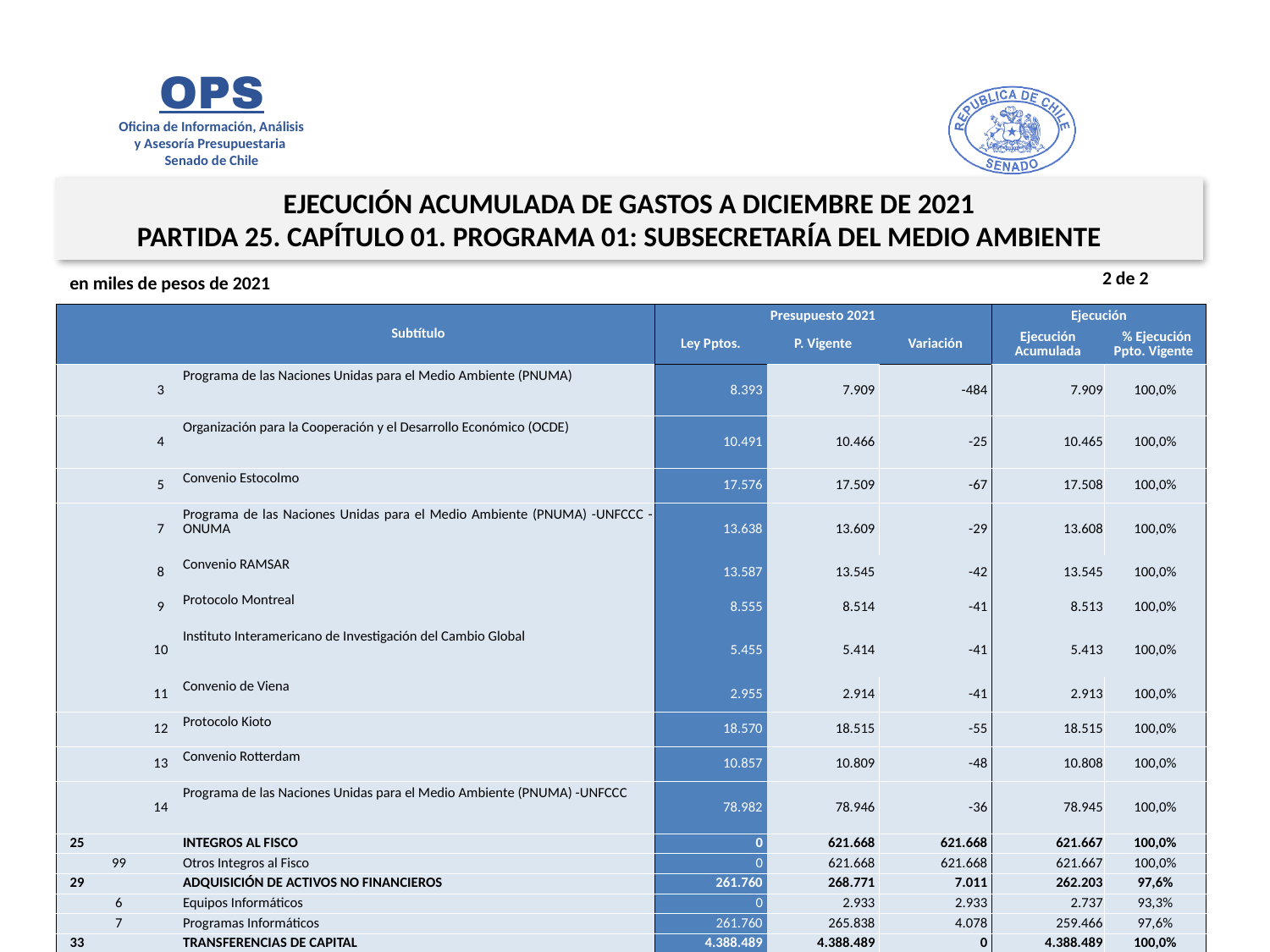

EJECUCIÓN ACUMULADA DE GASTOS A DICIEMBRE DE 2021
PARTIDA 25. CAPÍTULO 01. PROGRAMA 01: SUBSECRETARÍA DEL MEDIO AMBIENTE
2 de 2
en miles de pesos de 2021
|  |  |  | Subtítulo | Presupuesto 2021 |  |  | Ejecución |  |
| --- | --- | --- | --- | --- | --- | --- | --- | --- |
|  |  |  |  | Ley Pptos. | P. Vigente | Variación | Ejecución Acumulada | % Ejecución Ppto. Vigente |
|  |  | 3 | Programa de las Naciones Unidas para el Medio Ambiente (PNUMA) | 8.393 | 7.909 | -484 | 7.909 | 100,0% |
|  |  | 4 | Organización para la Cooperación y el Desarrollo Económico (OCDE) | 10.491 | 10.466 | -25 | 10.465 | 100,0% |
|  |  | 5 | Convenio Estocolmo | 17.576 | 17.509 | -67 | 17.508 | 100,0% |
|  |  | 7 | Programa de las Naciones Unidas para el Medio Ambiente (PNUMA) -UNFCCC - ONUMA | 13.638 | 13.609 | -29 | 13.608 | 100,0% |
|  |  | 8 | Convenio RAMSAR | 13.587 | 13.545 | -42 | 13.545 | 100,0% |
|  |  | 9 | Protocolo Montreal | 8.555 | 8.514 | -41 | 8.513 | 100,0% |
|  |  | 10 | Instituto Interamericano de Investigación del Cambio Global | 5.455 | 5.414 | -41 | 5.413 | 100,0% |
|  |  | 11 | Convenio de Viena | 2.955 | 2.914 | -41 | 2.913 | 100,0% |
|  |  | 12 | Protocolo Kioto | 18.570 | 18.515 | -55 | 18.515 | 100,0% |
|  |  | 13 | Convenio Rotterdam | 10.857 | 10.809 | -48 | 10.808 | 100,0% |
|  |  | 14 | Programa de las Naciones Unidas para el Medio Ambiente (PNUMA) -UNFCCC | 78.982 | 78.946 | -36 | 78.945 | 100,0% |
| 25 |  |  | INTEGROS AL FISCO | 0 | 621.668 | 621.668 | 621.667 | 100,0% |
|  | 99 |  | Otros Integros al Fisco | 0 | 621.668 | 621.668 | 621.667 | 100,0% |
| 29 |  |  | ADQUISICIÓN DE ACTIVOS NO FINANCIEROS | 261.760 | 268.771 | 7.011 | 262.203 | 97,6% |
|  | 6 |  | Equipos Informáticos | 0 | 2.933 | 2.933 | 2.737 | 93,3% |
|  | 7 |  | Programas Informáticos | 261.760 | 265.838 | 4.078 | 259.466 | 97,6% |
| 33 |  |  | TRANSFERENCIAS DE CAPITAL | 4.388.489 | 4.388.489 | 0 | 4.388.489 | 100,0% |
|  | 2 |  | Al Gobierno Central | 4.388.489 | 4.388.489 | 0 | 4.388.489 | 100,0% |
|  |  | 1 | Subsecretaría de Desarrollo Regional y Administrativo (Programa 05) - Residuos Sólidos | 4.388.489 | 4.388.489 | 0 | 4.388.489 | 100,0% |
| 34 |  |  | SERVICIO DE LA DEUDA | 1.000 | 2.386.562 | 2.385.562 | 2.380.481 | 99,7% |
|  | 7 |  | Deuda Flotante | 1.000 | 2.386.562 | 2.385.562 | 2.380.481 | 99,7% |
| 35 |  |  | SALDO FINAL DE CAJA | 0 | 10 | 10 | 0 | 0,0% |
Fuente: Elaboración propia en base  a Informes de ejecución presupuestaria mensual de DIPRES
8